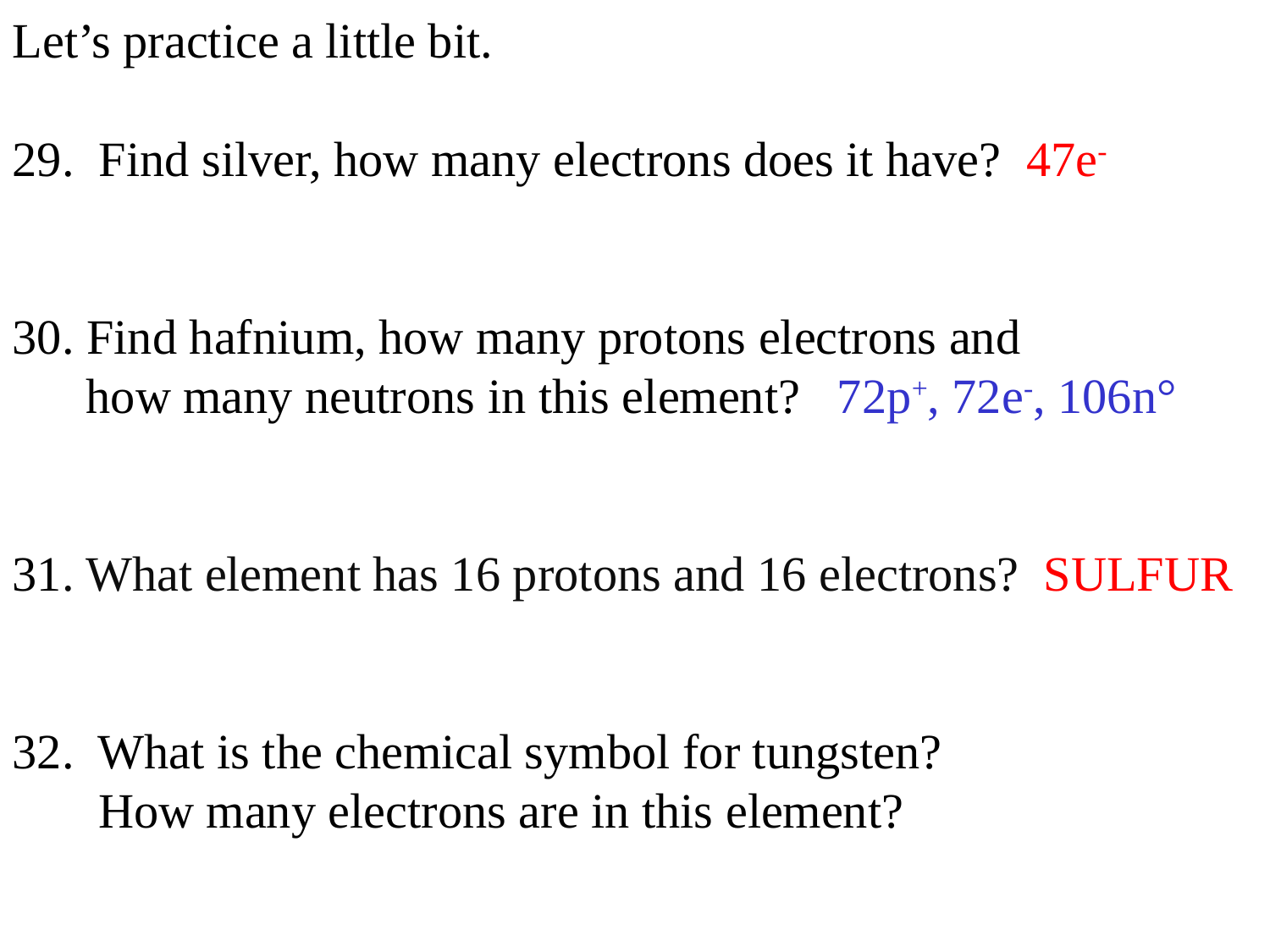

Let’s practice a little bit.

29.  Find silver, how many electrons does it have?  47e-

30. Find hafnium, how many protons electrons and
      how many neutrons in this element?   72p+, 72e-, 106n°

31. What element has 16 protons and 16 electrons?  SULFUR

32.  What is the chemical symbol for tungsten?
       How many electrons are in this element?